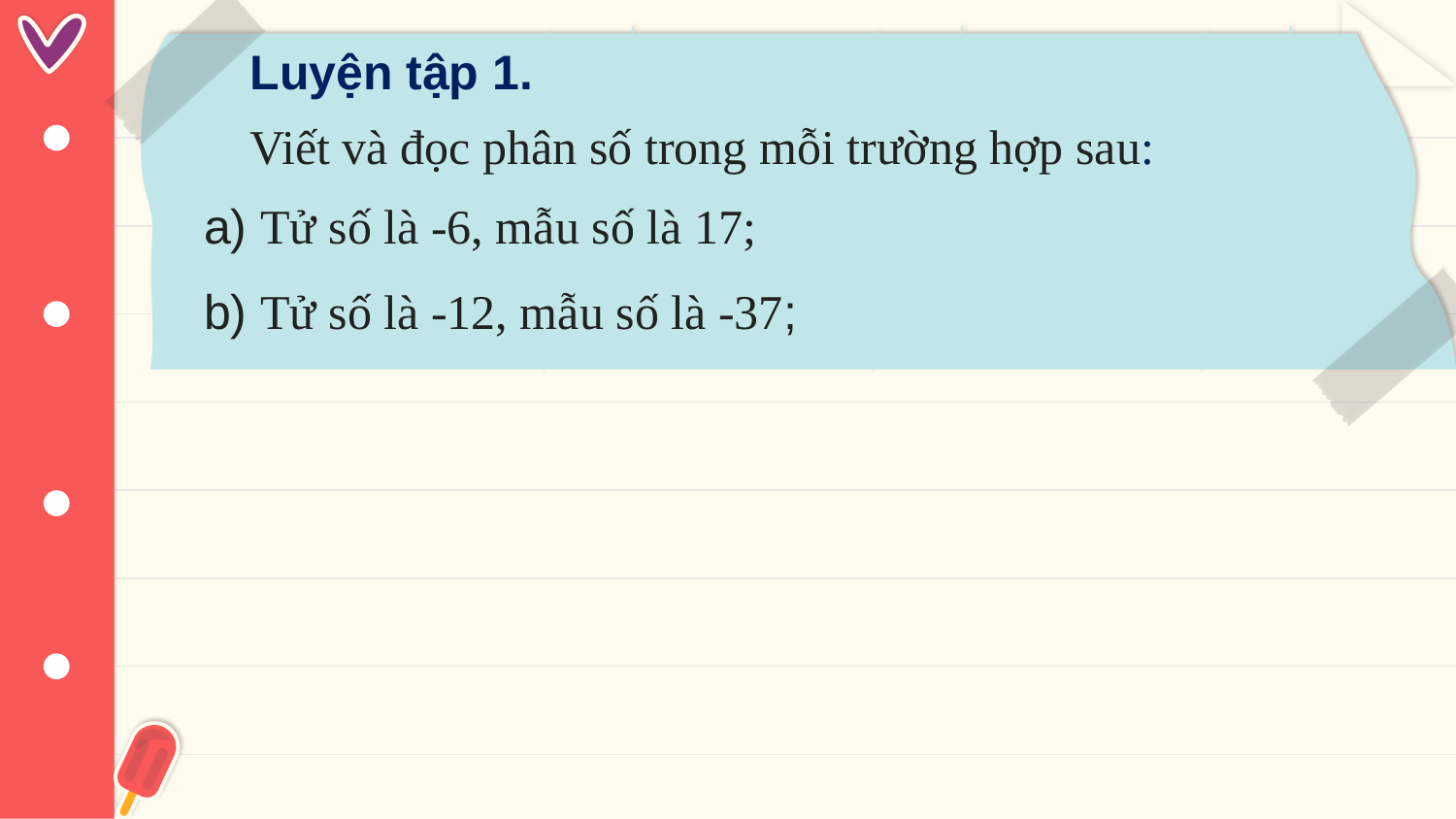

# Luyện tập 1.

Viết và đọc phân số trong mỗi trường hợp sau:
a) Tử số là -6, mẫu số là 17;
b) Tử số là -12, mẫu số là -37;